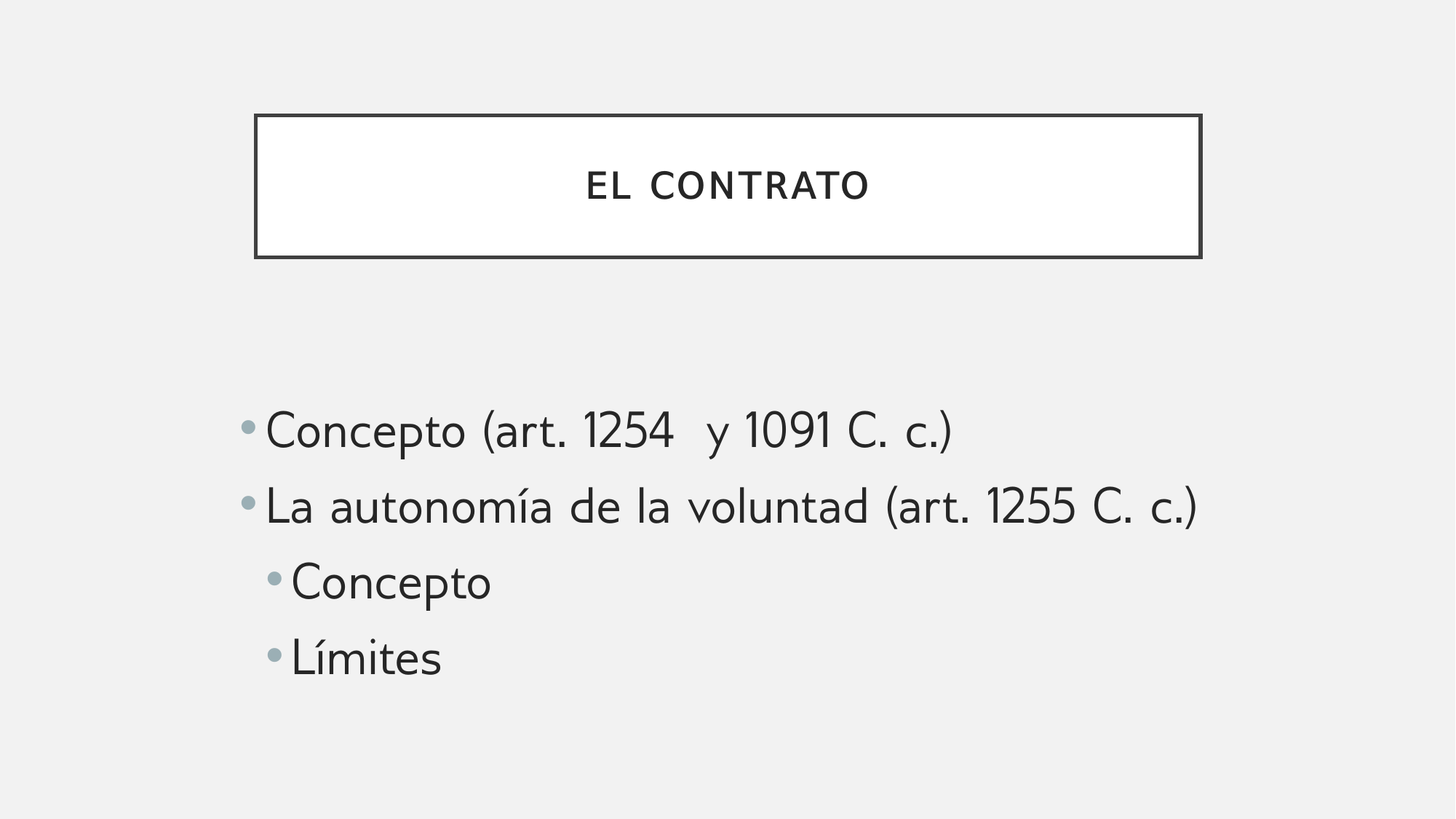

# EL CONTRATO

Concepto (art. 1254  y 1091 C. c.)
La autonomía de la voluntad (art. 1255 C. c.)
Concepto
Límites